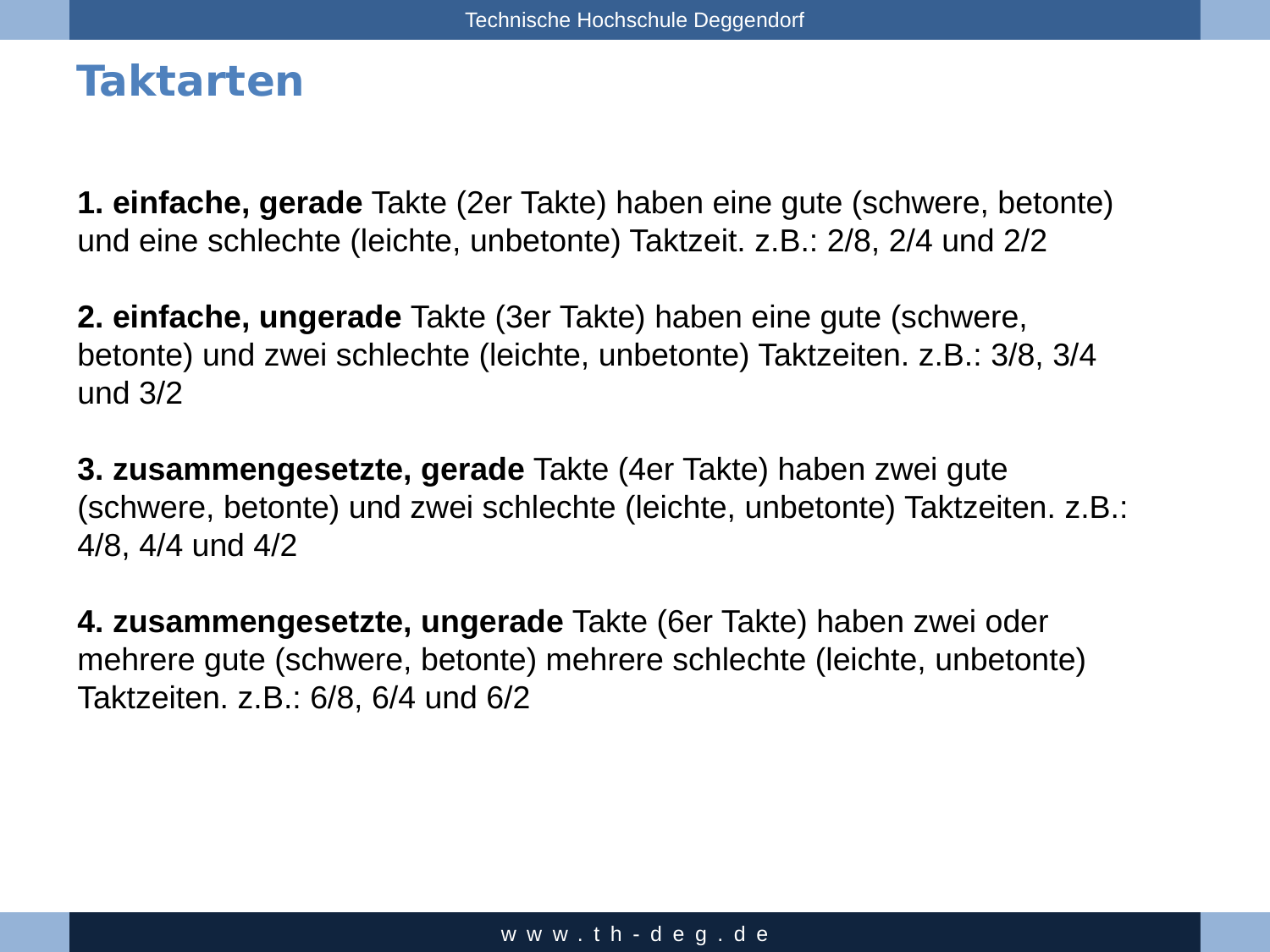

# Taktarten
1. einfache, gerade Takte (2er Takte) haben eine gute (schwere, betonte) und eine schlechte (leichte, unbetonte) Taktzeit. z.B.: 2/8, 2/4 und 2/2

2. einfache, ungerade Takte (3er Takte) haben eine gute (schwere, betonte) und zwei schlechte (leichte, unbetonte) Taktzeiten. z.B.: 3/8, 3/4 und 3/2

3. zusammengesetzte, gerade Takte (4er Takte) haben zwei gute (schwere, betonte) und zwei schlechte (leichte, unbetonte) Taktzeiten. z.B.: 4/8, 4/4 und 4/2

4. zusammengesetzte, ungerade Takte (6er Takte) haben zwei oder mehrere gute (schwere, betonte) mehrere schlechte (leichte, unbetonte) Taktzeiten. z.B.: 6/8, 6/4 und 6/2